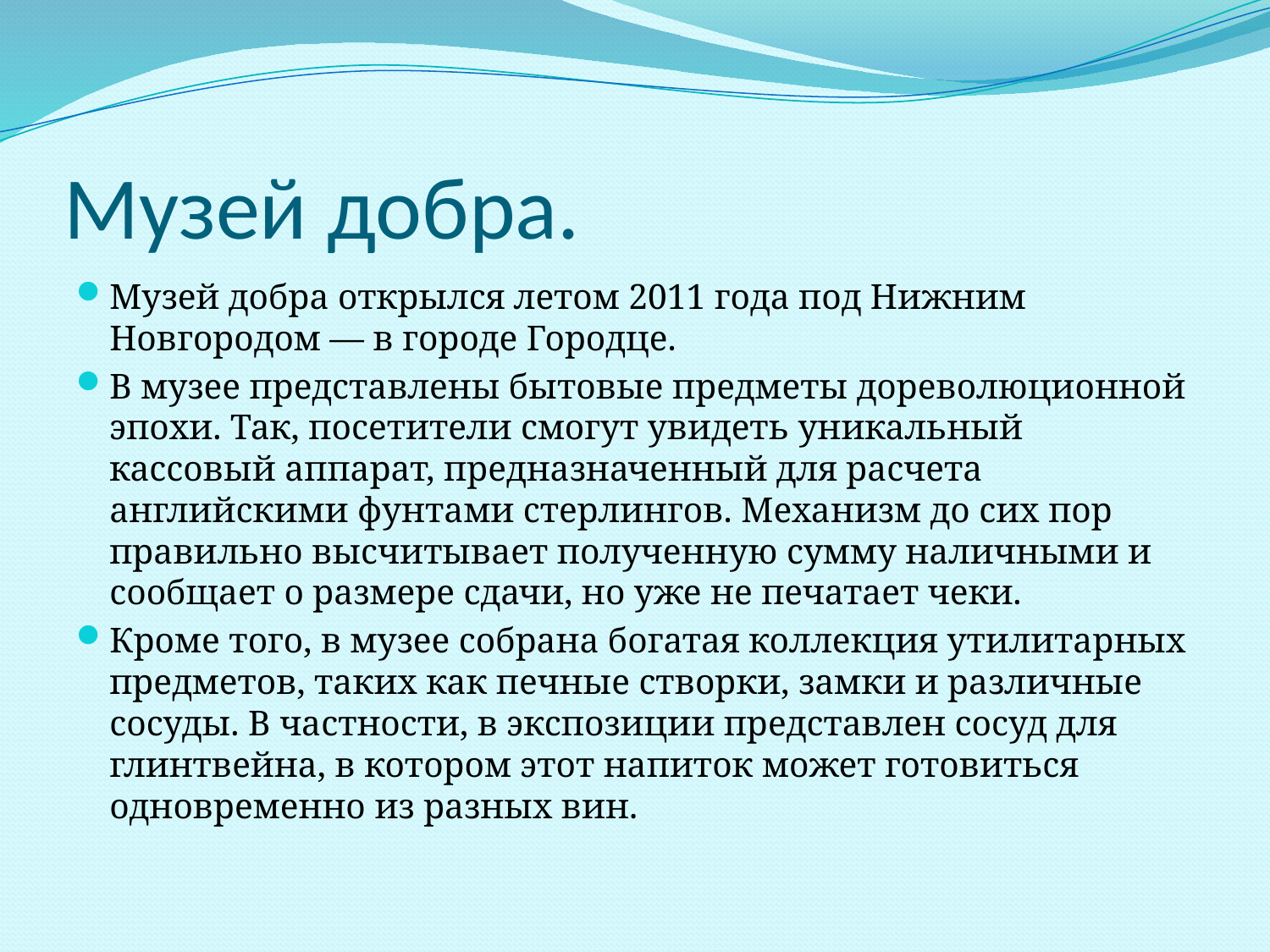

# Музей добра.
Музей добра открылся летом 2011 года под Нижним Новгородом — в городе Городце.
В музее представлены бытовые предметы дореволюционной эпохи. Так, посетители смогут увидеть уникальный кассовый аппарат, предназначенный для расчета английскими фунтами стерлингов. Механизм до сих пор правильно высчитывает полученную сумму наличными и сообщает о размере сдачи, но уже не печатает чеки.
Кроме того, в музее собрана богатая коллекция утилитарных предметов, таких как печные створки, замки и различные сосуды. В частности, в экспозиции представлен сосуд для глинтвейна, в котором этот напиток может готовиться одновременно из разных вин.